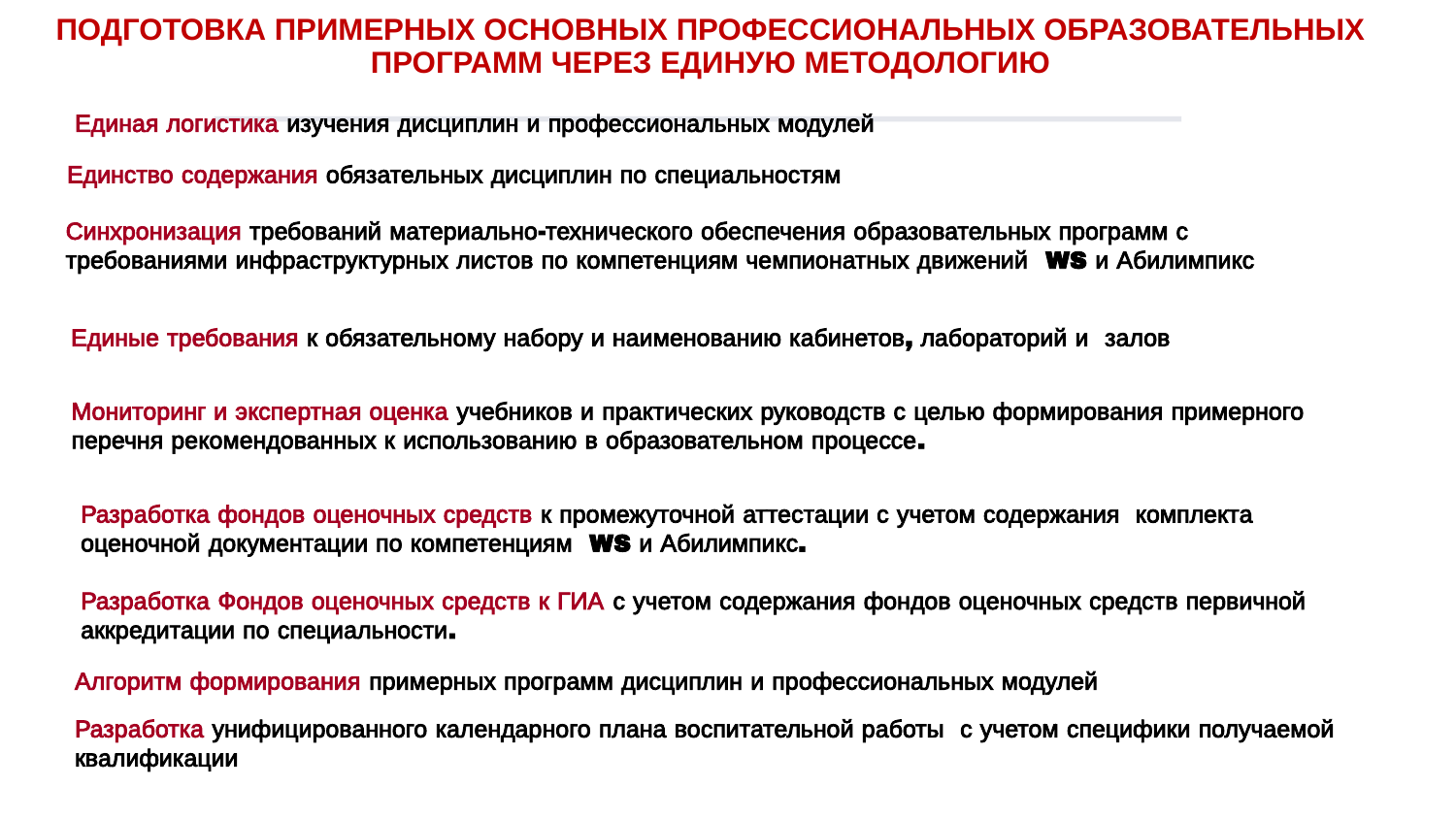

ПОДГОТОВКА ПРИМЕРНЫХ ОСНОВНЫХ ПРОФЕССИОНАЛЬНЫХ ОБРАЗОВАТЕЛЬНЫХ ПРОГРАММ ЧЕРЕЗ ЕДИНУЮ МЕТОДОЛОГИЮ
Единая логистика изучения дисциплин и профессиональных модулей

Единство содержания обязательных дисциплин по специальностям
Синхронизация требований материально-технического обеспечения образовательных программ с требованиями инфраструктурных листов по компетенциям чемпионатных движений  WS и Абилимпикс
Единые требования к обязательному набору и наименованию кабинетов, лабораторий и  залов
Мониторинг и экспертная оценка учебников и практических руководств с целью формирования примерного перечня рекомендованных к использованию в образовательном процессе.
Разработка фондов оценочных средств к промежуточной аттестации с учетом содержания  комплекта оценочной документации по компетенциям  WS и Абилимпикс.
Разработка Фондов оценочных средств к ГИА с учетом содержания фондов оценочных средств первичной аккредитации по специальности.
Алгоритм формирования примерных программ дисциплин и профессиональных модулей
Разработка унифицированного календарного плана воспитательной работы  с учетом специфики получаемой квалификации